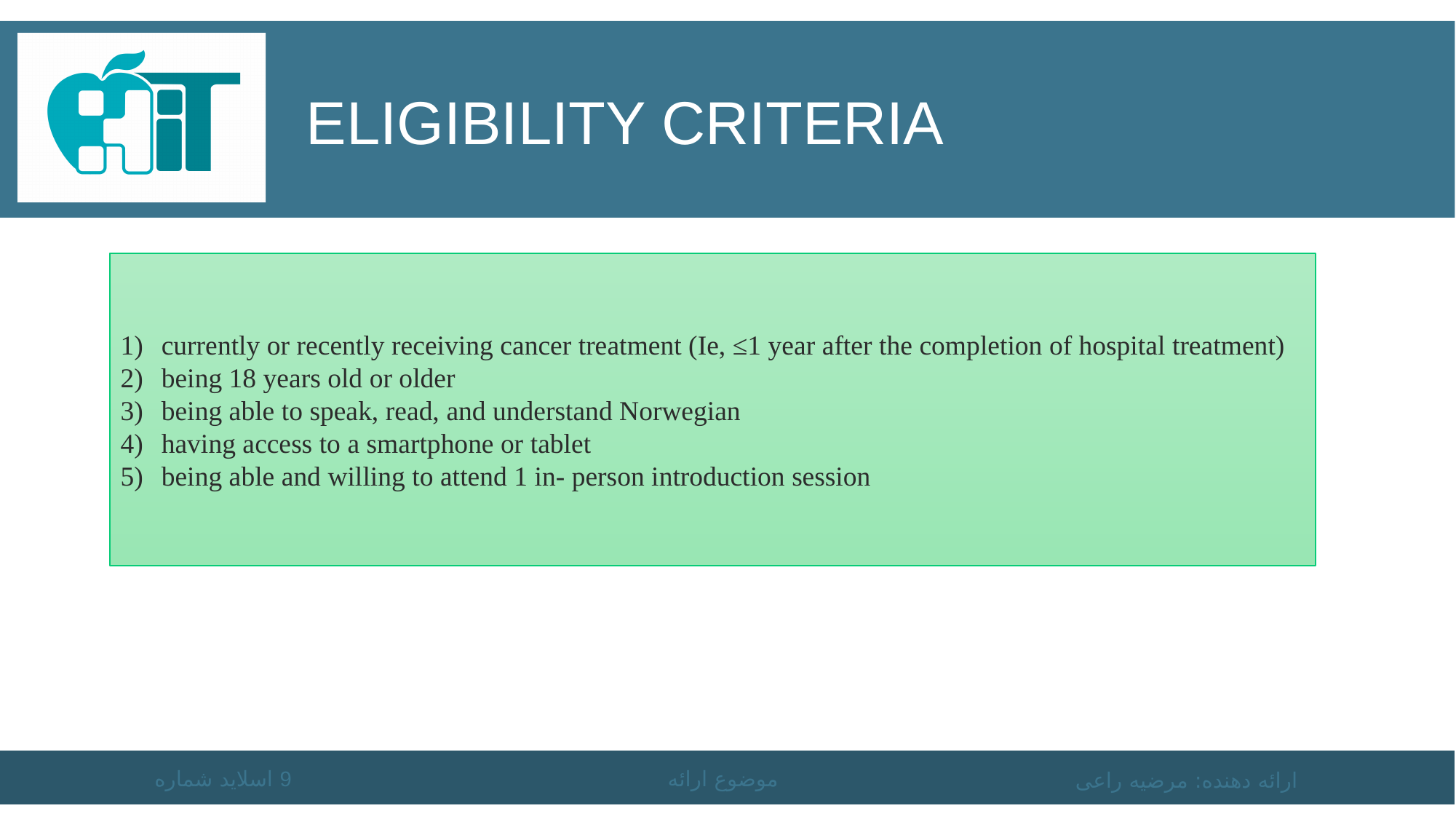

# eligibility criteria
currently or recently receiving cancer treatment (Ie, ≤1 year after the completion of hospital treatment)
being 18 years old or older
being able to speak, read, and understand Norwegian
having access to a smartphone or tablet
being able and willing to attend 1 in- person introduction session
اسلاید شماره 9
موضوع ارائه
ارائه دهنده: مرضیه راعی